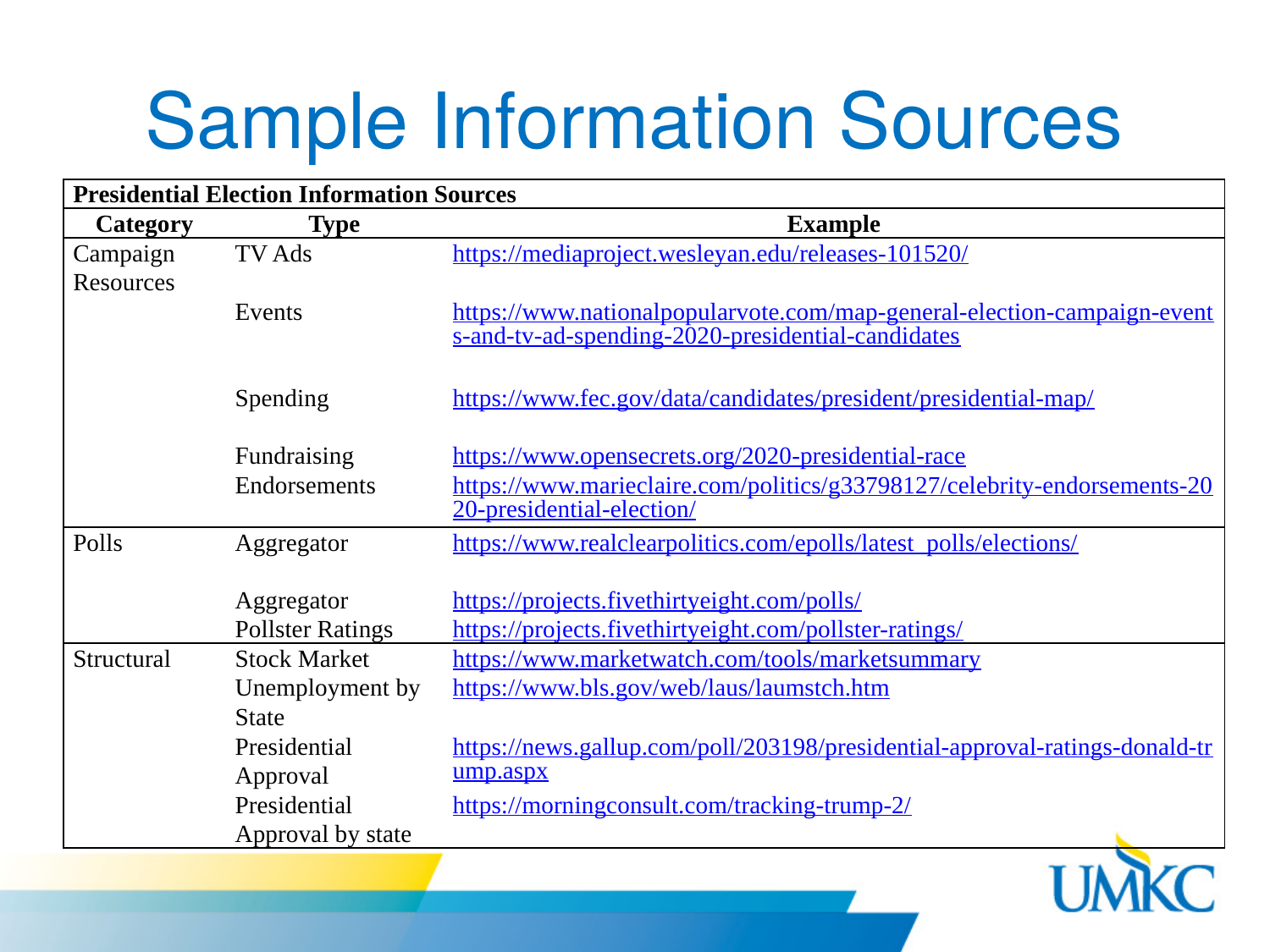

# Sample Information Sources
| Presidential Election Information Sources |  |  |
| --- | --- | --- |
| Category | Type | Example |
| Campaign Resources | TV Ads | https://mediaproject.wesleyan.edu/releases-101520/ |
|  | Events | https://www.nationalpopularvote.com/map-general-election-campaign-events-and-tv-ad-spending-2020-presidential-candidates |
|  | Spending | https://www.fec.gov/data/candidates/president/presidential-map/ |
|  | Fundraising | https://www.opensecrets.org/2020-presidential-race |
|  | Endorsements | https://www.marieclaire.com/politics/g33798127/celebrity-endorsements-2020-presidential-election/ |
| Polls | Aggregator | https://www.realclearpolitics.com/epolls/latest\_polls/elections/ |
|  | Aggregator | https://projects.fivethirtyeight.com/polls/ |
|  | Pollster Ratings | https://projects.fivethirtyeight.com/pollster-ratings/ |
| Structural | Stock Market | https://www.marketwatch.com/tools/marketsummary |
|  | Unemployment by State | https://www.bls.gov/web/laus/laumstch.htm |
|  | Presidential Approval | https://news.gallup.com/poll/203198/presidential-approval-ratings-donald-trump.aspx |
|  | Presidential Approval by state | https://morningconsult.com/tracking-trump-2/ |